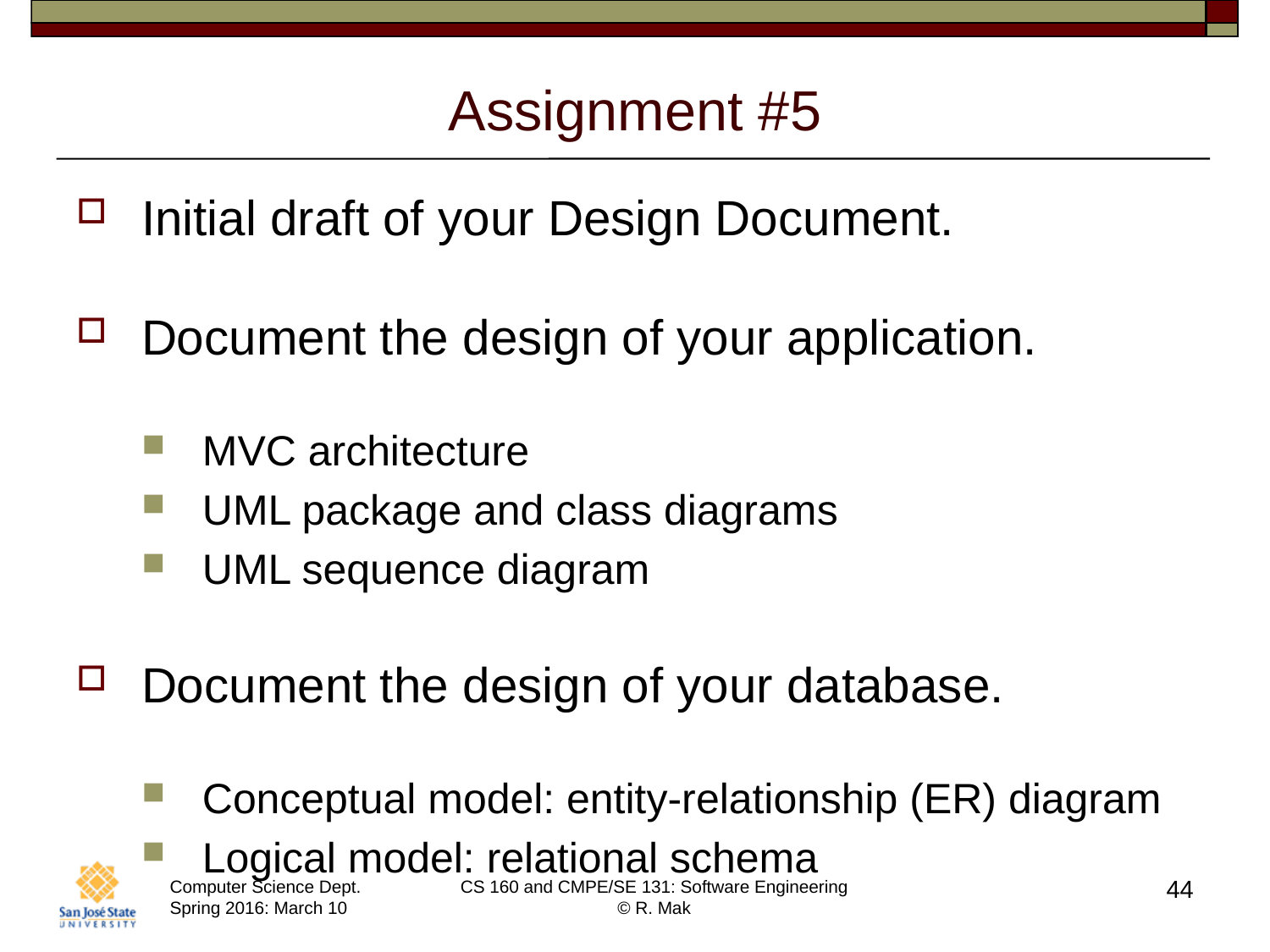

# Assignment #5
Initial draft of your Design Document.

Document the design of your application.

MVC architecture
UML package and class diagrams
UML sequence diagram

Document the design of your database.

Conceptual model: entity-relationship (ER) diagram
Logical model: relational schema
44